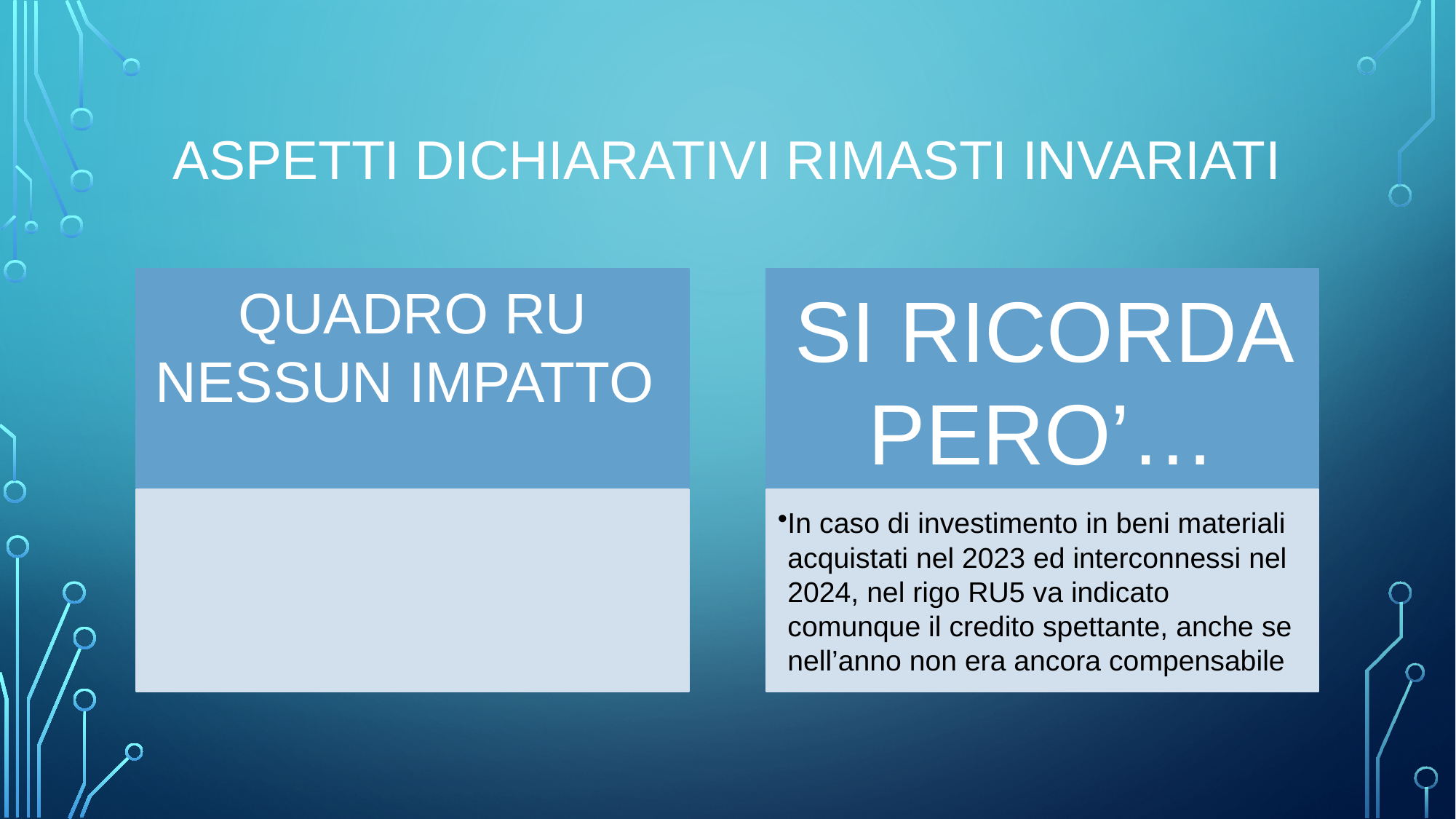

# ASPETTI dichiarativi RIMASTI INVARIATI
QUADRO RU NESSUN IMPATTO
SI RICORDA PERO’…
In caso di investimento in beni materiali acquistati nel 2023 ed interconnessi nel 2024, nel rigo RU5 va indicato comunque il credito spettante, anche se nell’anno non era ancora compensabile